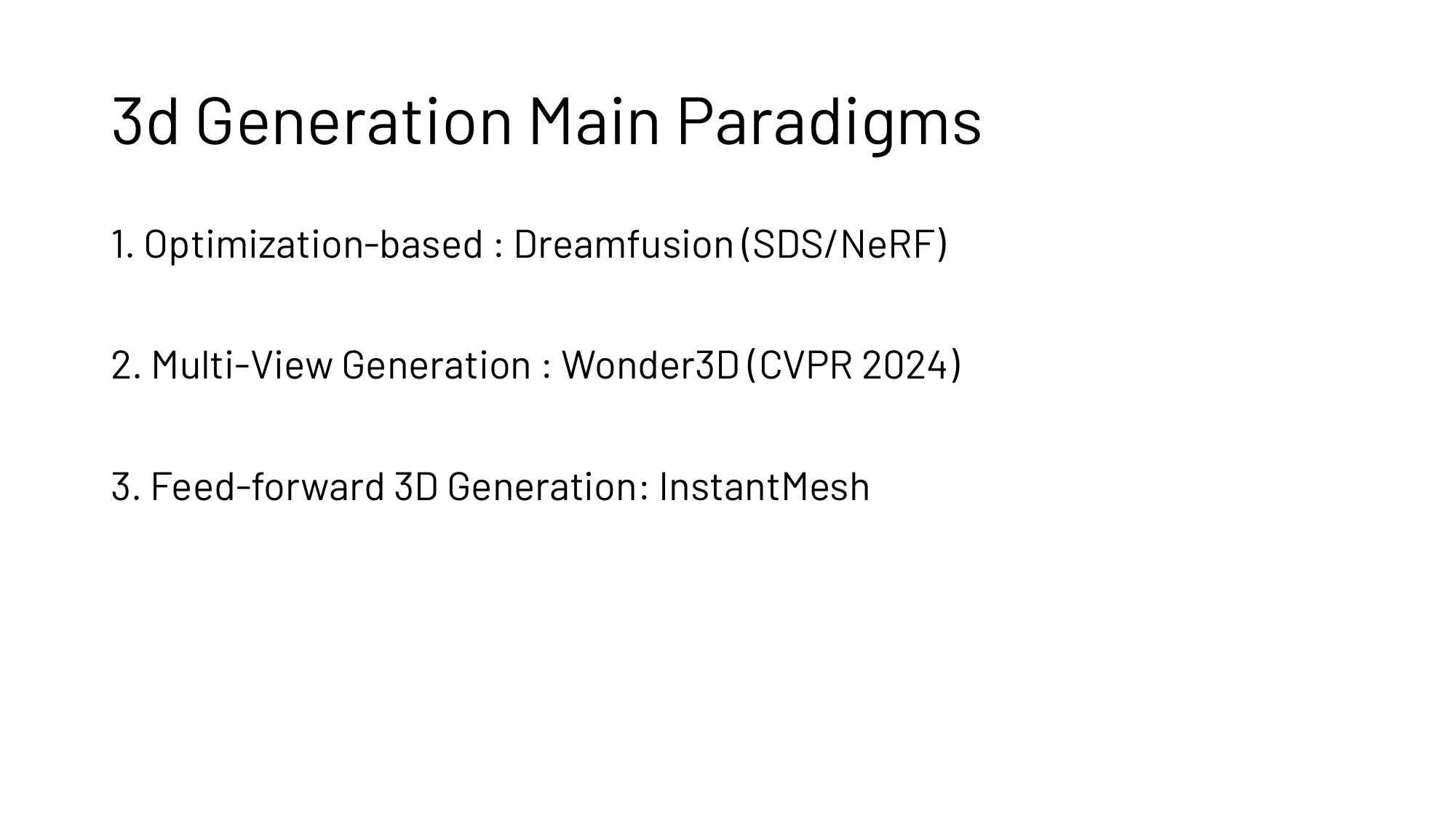

# 3d Generation Main Paradigms
1. Optimization-based : Dreamfusion (SDS/NeRF)
2. Multi-View Generation : Wonder3D (CVPR 2024)
3. Feed-forward 3D Generation: InstantMesh